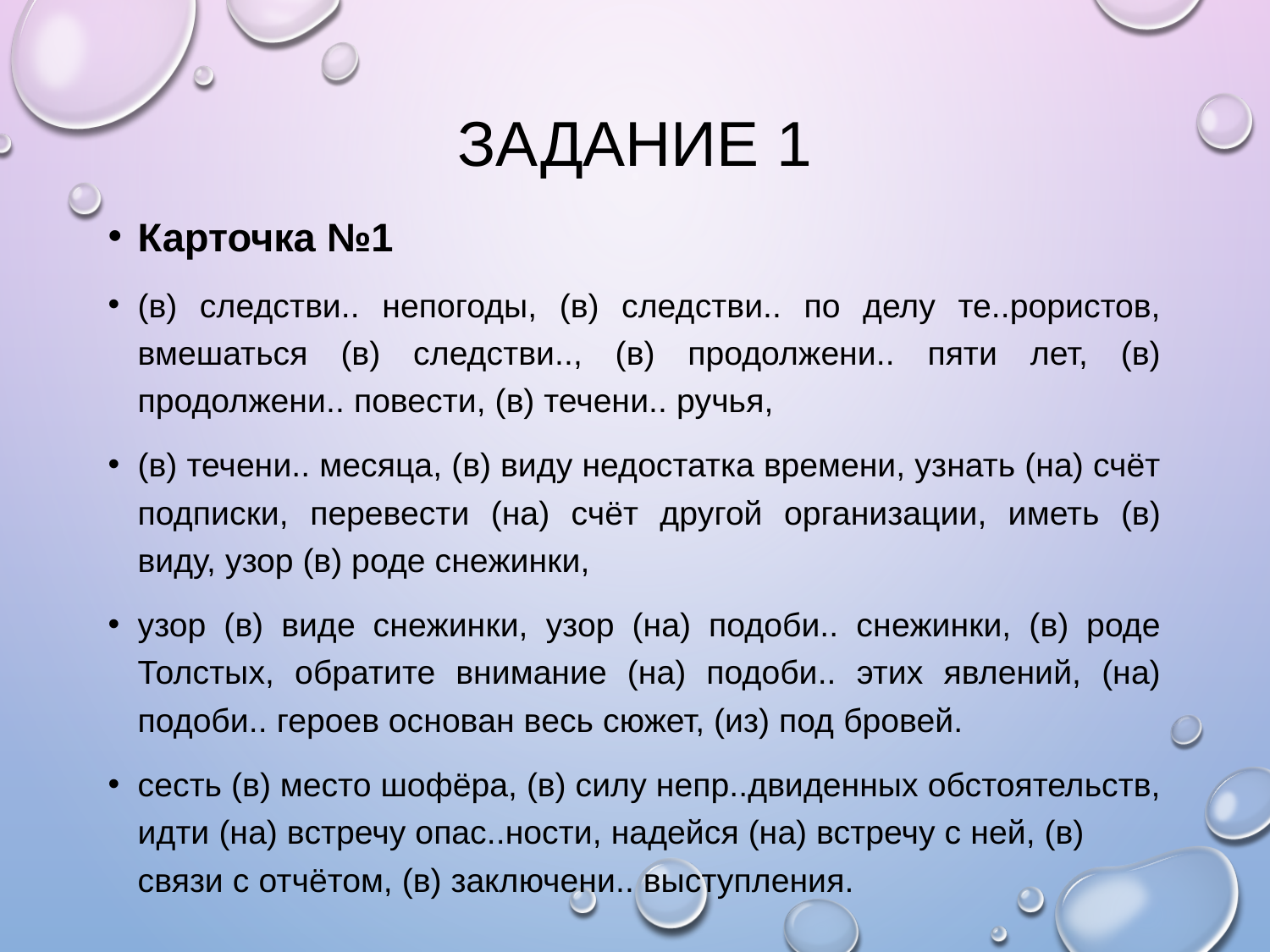

# Задание 1
Карточка №1
(в) следстви.. непогоды, (в) следстви.. по делу те..рористов, вмешаться (в) следстви.., (в) продолжени.. пяти лет, (в) продолжени.. повести, (в) течени.. ручья,
(в) течени.. месяца, (в) виду недостатка времени, узнать (на) счёт подписки, перевести (на) счёт другой организации, иметь (в) виду, узор (в) роде снежинки,
узор (в) виде снежинки, узор (на) подоби.. снежинки, (в) роде Толстых, обратите внимание (на) подоби.. этих явлений, (на) подоби.. героев основан весь сюжет, (из) под бровей.
сесть (в) место шофёра, (в) силу непр..двиденных обстоятельств, идти (на) встречу опас..ности, надейся (на) встречу с ней, (в) связи с отчётом, (в) заключени.. выступления.